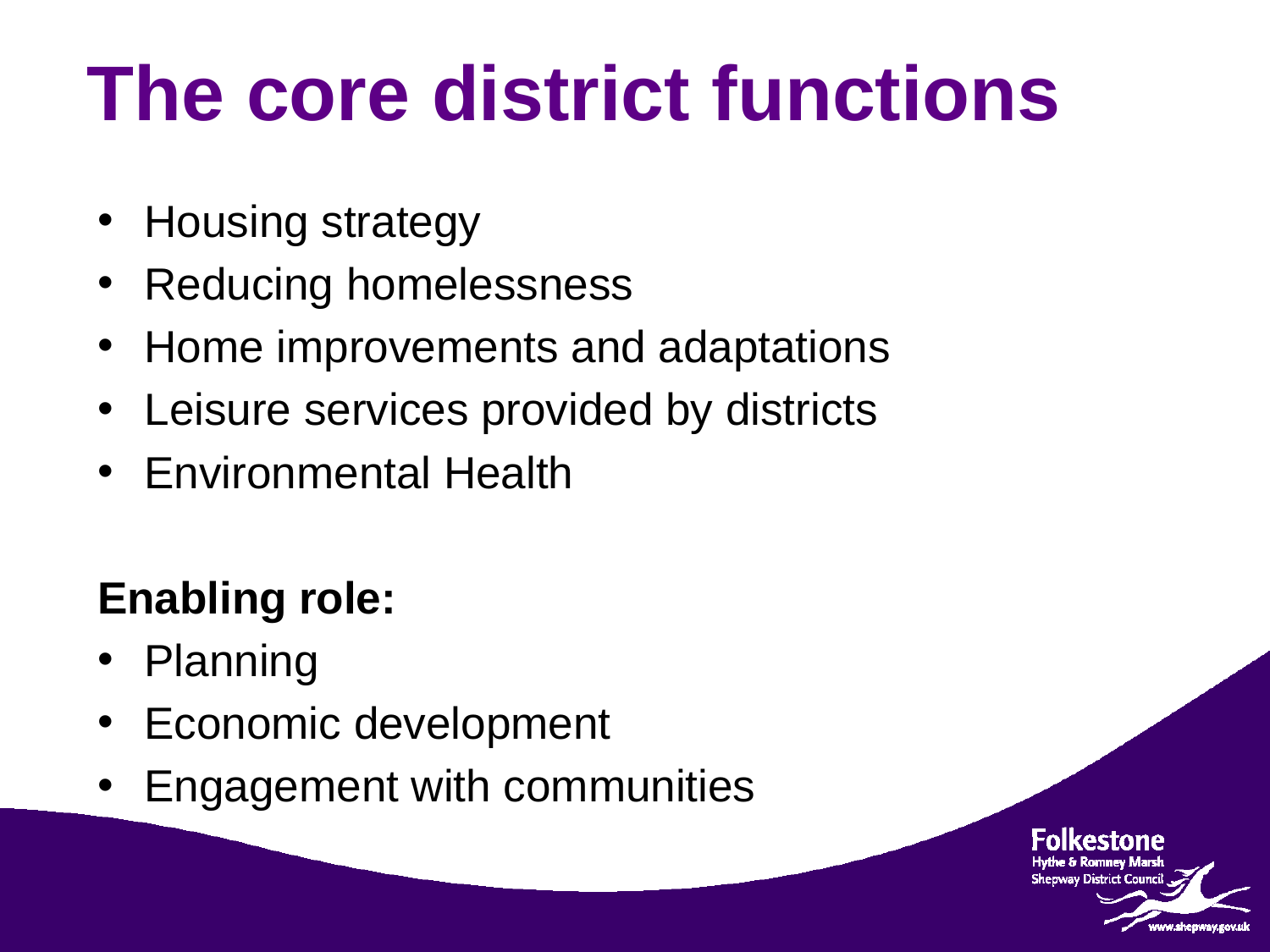

# The core district functions
Housing strategy
Reducing homelessness
Home improvements and adaptations
Leisure services provided by districts
Environmental Health

Enabling role:
Planning
Economic development
Engagement with communities